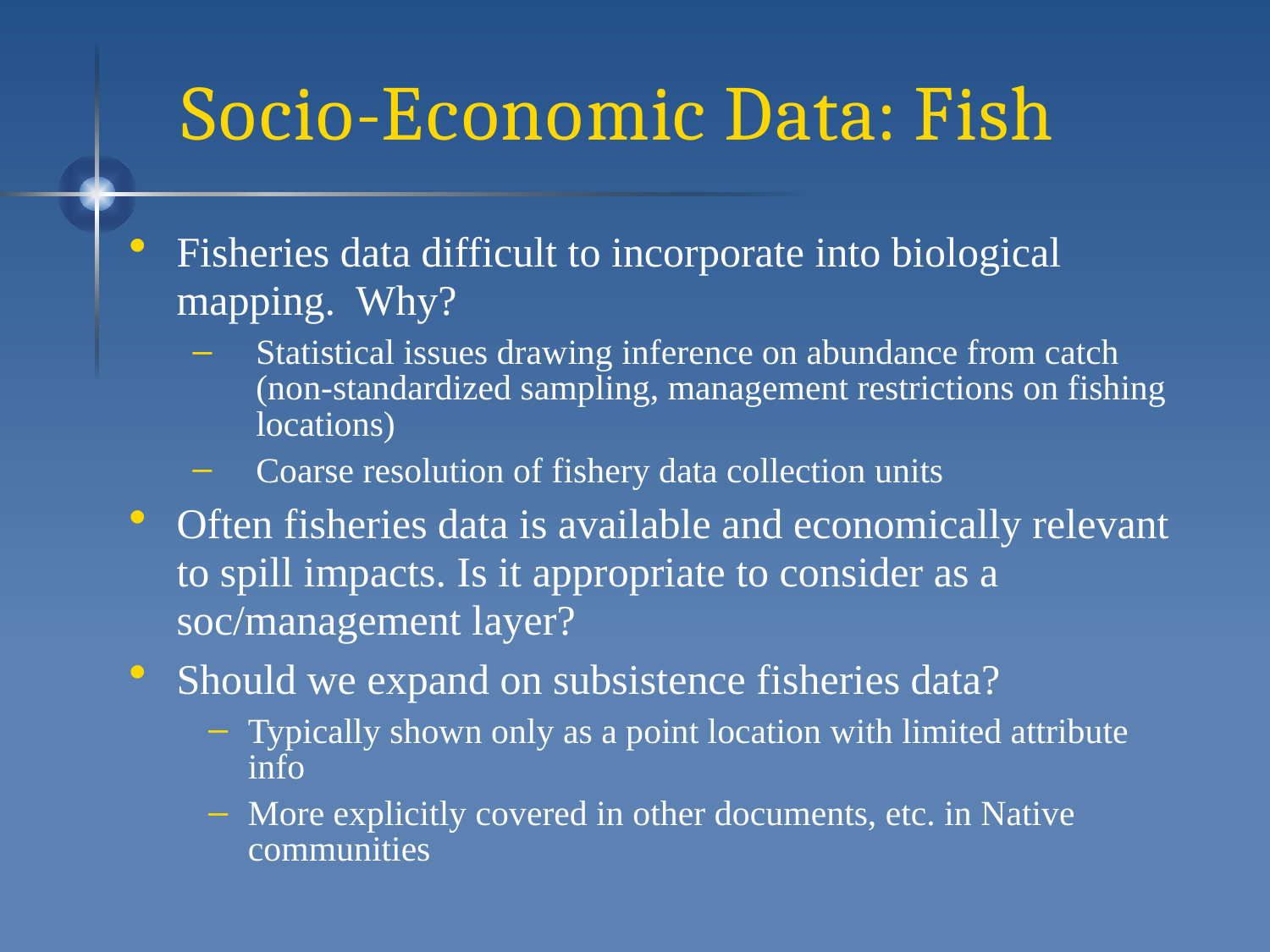

# Socio-Economic Data: Fish
Fisheries data difficult to incorporate into biological mapping.  Why?
Statistical issues drawing inference on abundance from catch (non-standardized sampling, management restrictions on fishing locations)
Coarse resolution of fishery data collection units
Often fisheries data is available and economically relevant to spill impacts. Is it appropriate to consider as a soc/management layer?
Should we expand on subsistence fisheries data?
Typically shown only as a point location with limited attribute info
More explicitly covered in other documents, etc. in Native communities